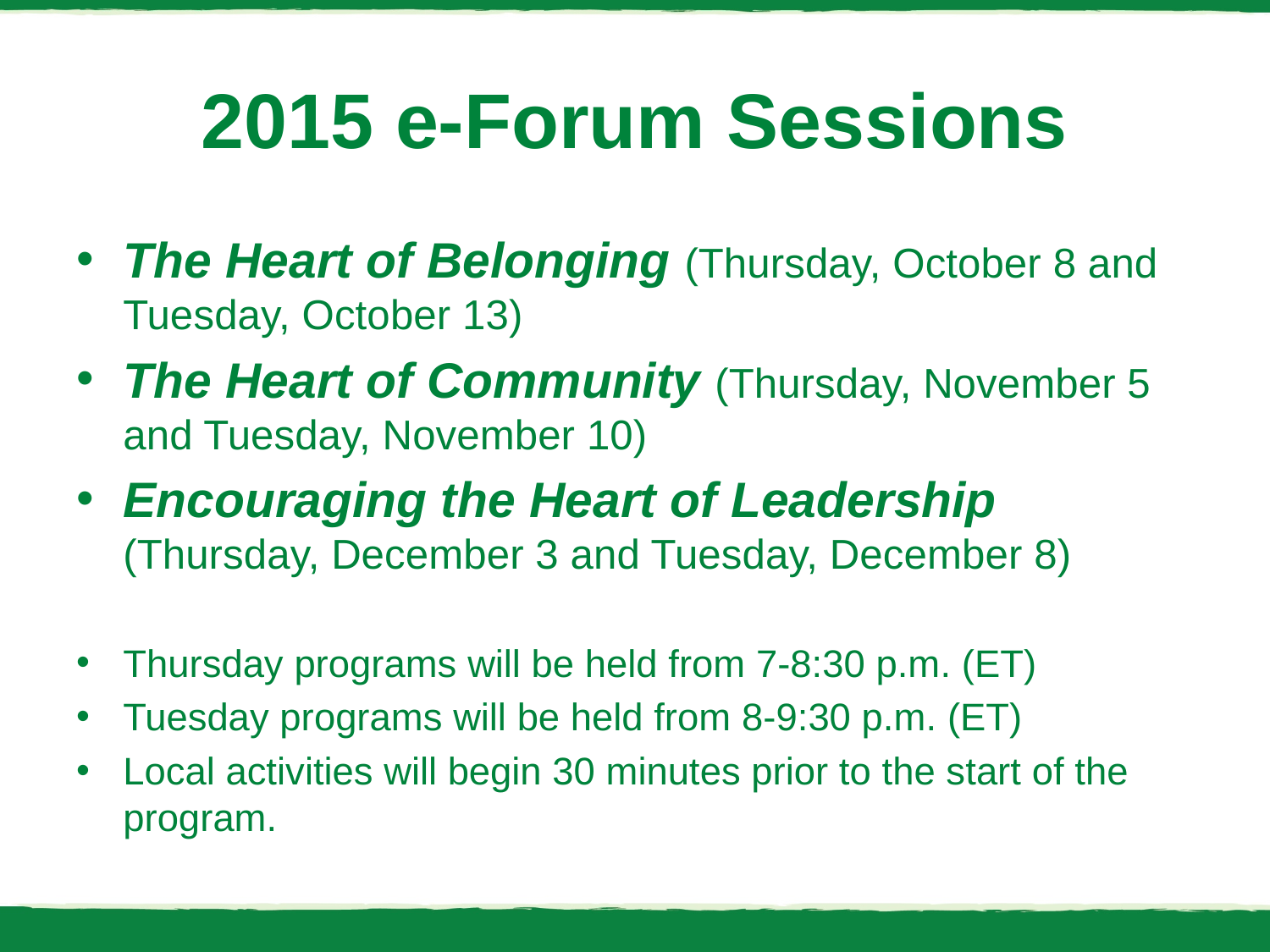

# 2015 e-Forum Sessions
The Heart of Belonging (Thursday, October 8 and Tuesday, October 13)
The Heart of Community (Thursday, November 5 and Tuesday, November 10)
Encouraging the Heart of Leadership (Thursday, December 3 and Tuesday, December 8)

Thursday programs will be held from 7-8:30 p.m. (ET)
Tuesday programs will be held from 8-9:30 p.m. (ET)
Local activities will begin 30 minutes prior to the start of the program.